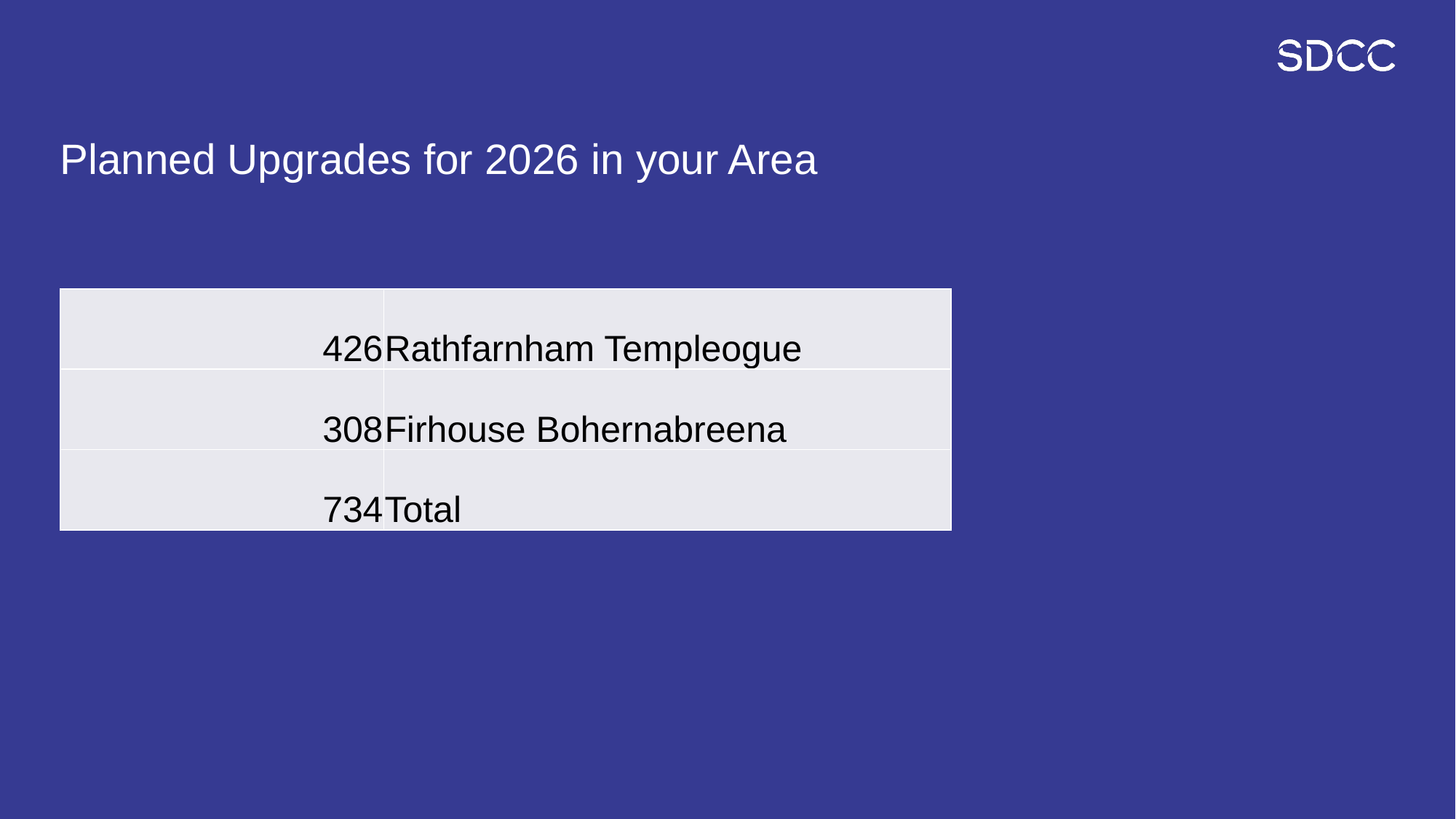

# Planned Upgrades for 2026 in your Area

| 426 | Rathfarnham Templeogue |
| --- | --- |
| 308 | Firhouse Bohernabreena |
| 734 | Total |